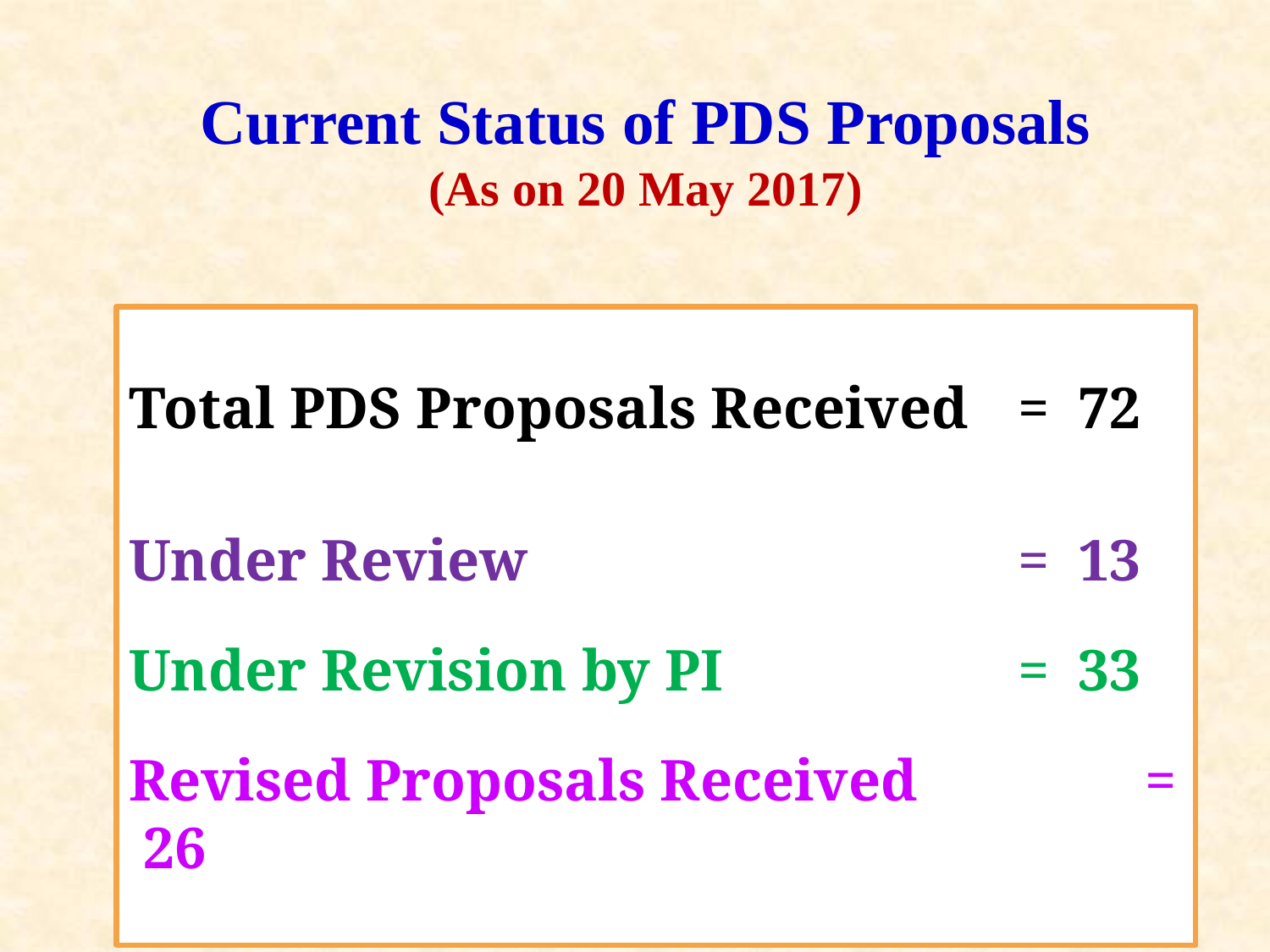

Current Status of PDS Proposals
(As on 20 May 2017)

Total PDS Proposals Received 	=  72

Under Review 				=  13

Under Revision by PI 			=  33

Revised Proposals Received 		=  26